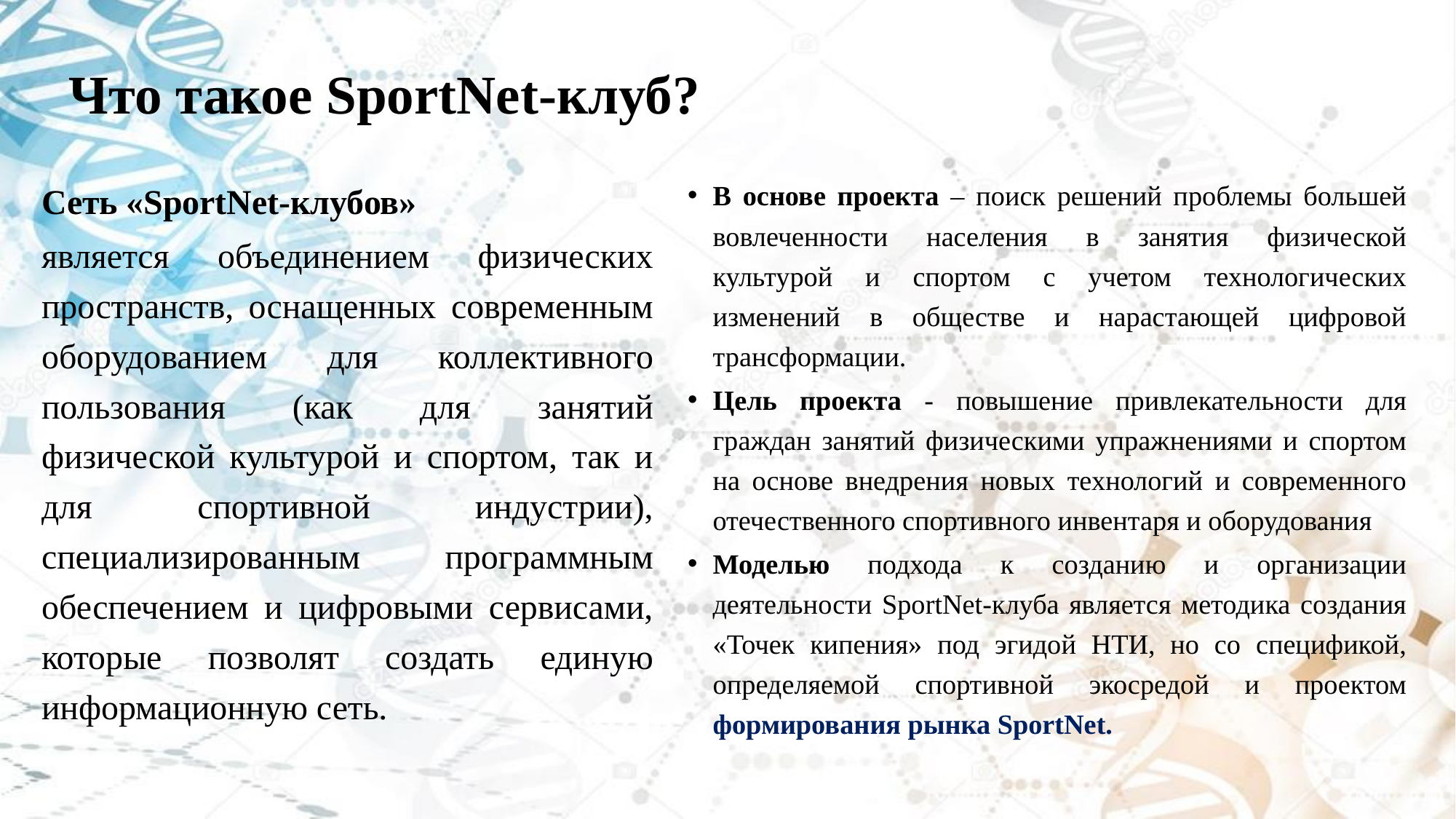

# Что такое SportNet-клуб?
Сеть «SportNet-клубов»
является объединением физических пространств, оснащенных современным оборудованием для коллективного пользования (как для занятий физической культурой и спортом, так и для спортивной индустрии), специализированным программным обеспечением и цифровыми сервисами, которые позволят создать единую информационную сеть.

В основе проекта – поиск решений проблемы большей вовлеченности населения в занятия физической культурой и спортом с учетом технологических изменений в обществе и нарастающей цифровой трансформации.
Цель проекта - повышение привлекательности для граждан занятий физическими упражнениями и спортом на основе внедрения новых технологий и современного отечественного спортивного инвентаря и оборудования
Моделью подхода к созданию и организации деятельности SportNet-клуба является методика создания «Точек кипения» под эгидой НТИ, но со спецификой, определяемой спортивной экосредой и проектом формирования рынка SportNet.